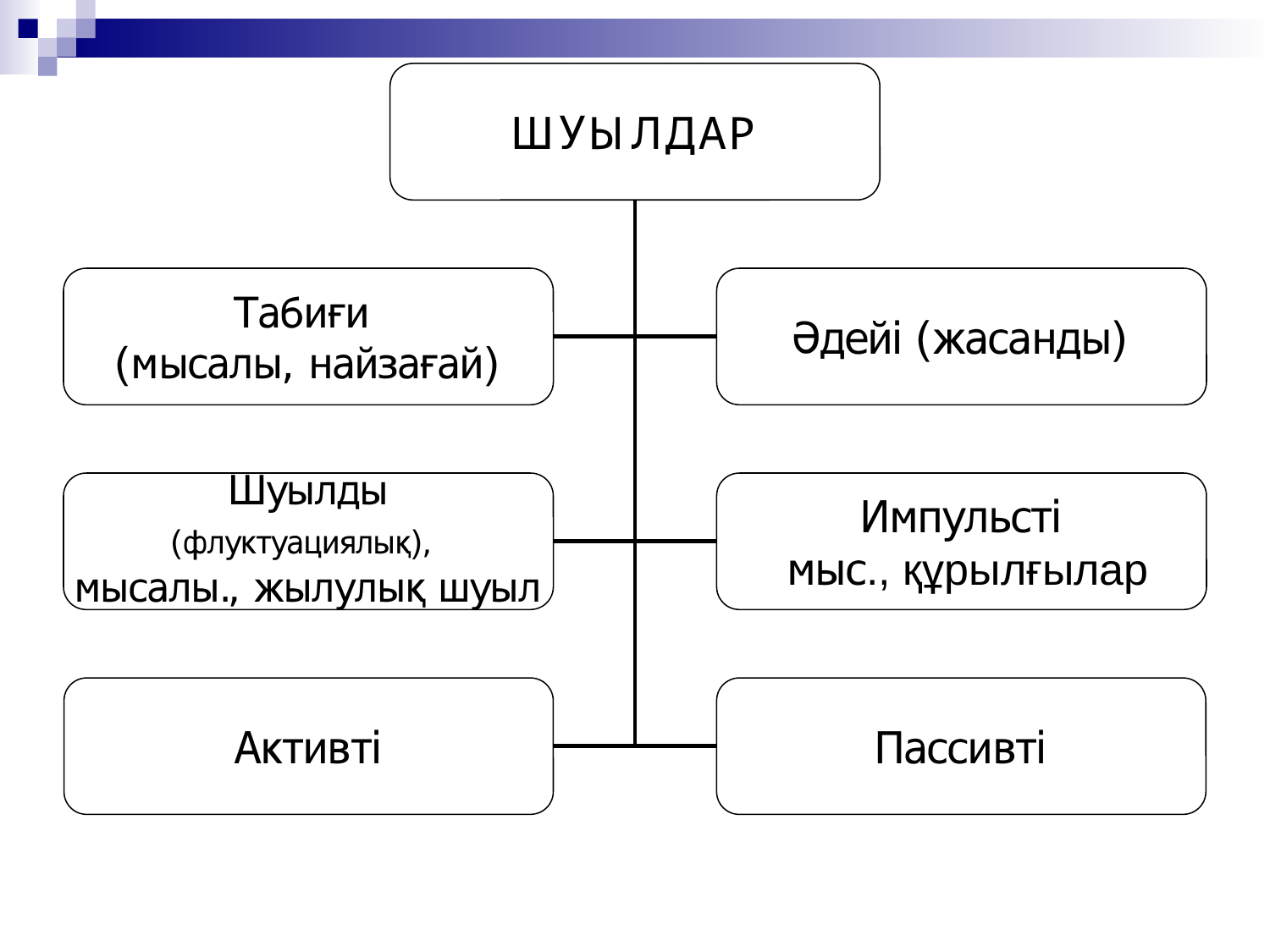

ШУЫЛДАР
Табиғи
(мысалы, найзағай)
Әдейі (жасанды)
Шуылды
(флуктуациялық),
мысалы., жылулық шуыл
Импульсті
 мыс., құрылғылар
Активті
Пассивті

4